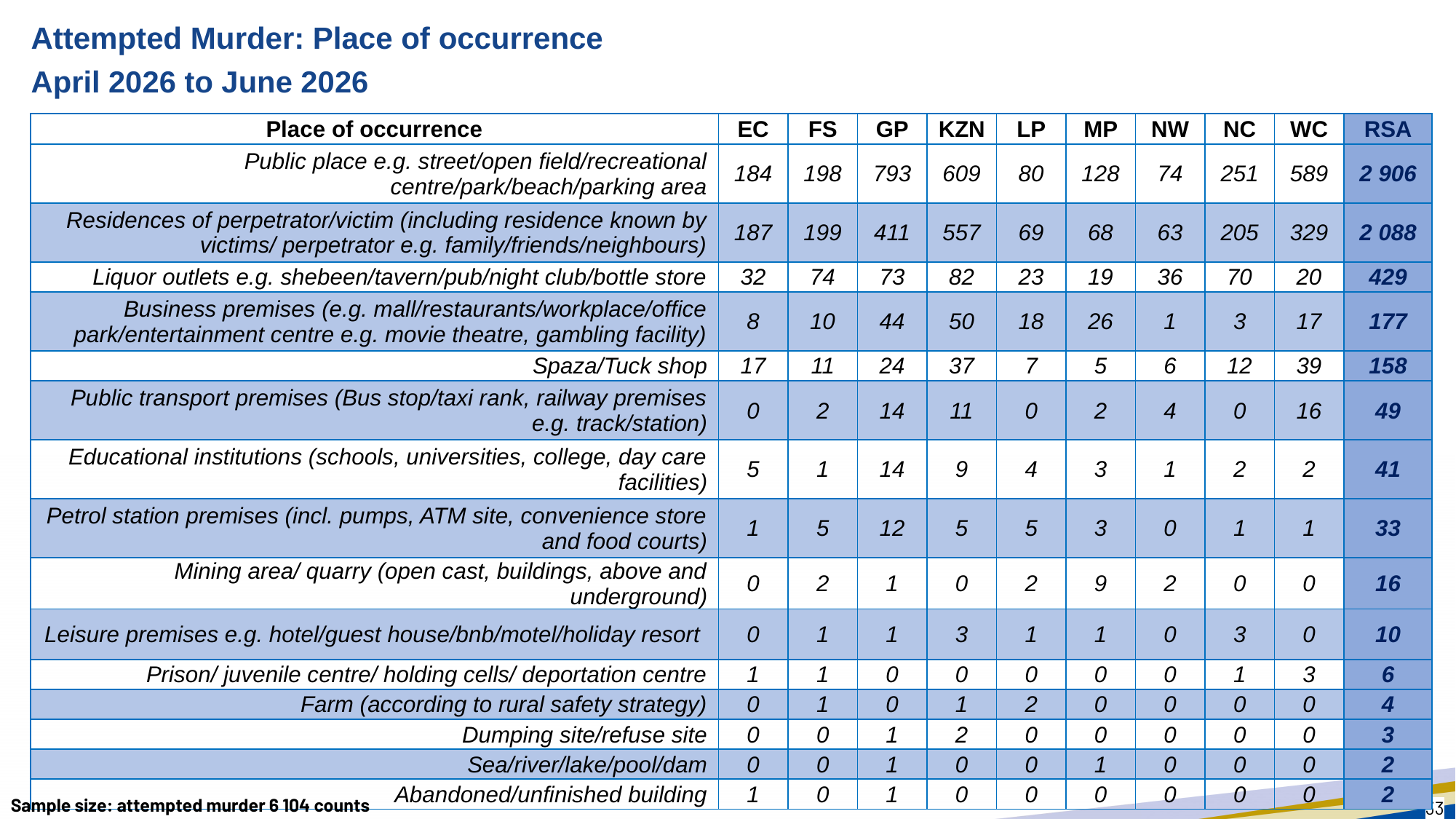

# Attempted Murder: Place of occurrence
April 2026 to June 2026
| Place of occurrence | EC | FS | GP | KZN | LP | MP | NW | NC | WC | RSA |
| --- | --- | --- | --- | --- | --- | --- | --- | --- | --- | --- |
| Public place e.g. street/open field/recreational centre/park/beach/parking area | 184 | 198 | 793 | 609 | 80 | 128 | 74 | 251 | 589 | 2 906 |
| Residences of perpetrator/victim (including residence known by victims/ perpetrator e.g. family/friends/neighbours) | 187 | 199 | 411 | 557 | 69 | 68 | 63 | 205 | 329 | 2 088 |
| Liquor outlets e.g. shebeen/tavern/pub/night club/bottle store | 32 | 74 | 73 | 82 | 23 | 19 | 36 | 70 | 20 | 429 |
| Business premises (e.g. mall/restaurants/workplace/office park/entertainment centre e.g. movie theatre, gambling facility) | 8 | 10 | 44 | 50 | 18 | 26 | 1 | 3 | 17 | 177 |
| Spaza/Tuck shop | 17 | 11 | 24 | 37 | 7 | 5 | 6 | 12 | 39 | 158 |
| Public transport premises (Bus stop/taxi rank, railway premises e.g. track/station) | 0 | 2 | 14 | 11 | 0 | 2 | 4 | 0 | 16 | 49 |
| Educational institutions (schools, universities, college, day care facilities) | 5 | 1 | 14 | 9 | 4 | 3 | 1 | 2 | 2 | 41 |
| Petrol station premises (incl. pumps, ATM site, convenience store and food courts) | 1 | 5 | 12 | 5 | 5 | 3 | 0 | 1 | 1 | 33 |
| Mining area/ quarry (open cast, buildings, above and underground) | 0 | 2 | 1 | 0 | 2 | 9 | 2 | 0 | 0 | 16 |
| Leisure premises e.g. hotel/guest house/bnb/motel/holiday resort | 0 | 1 | 1 | 3 | 1 | 1 | 0 | 3 | 0 | 10 |
| Prison/ juvenile centre/ holding cells/ deportation centre | 1 | 1 | 0 | 0 | 0 | 0 | 0 | 1 | 3 | 6 |
| Farm (according to rural safety strategy) | 0 | 1 | 0 | 1 | 2 | 0 | 0 | 0 | 0 | 4 |
| Dumping site/refuse site | 0 | 0 | 1 | 2 | 0 | 0 | 0 | 0 | 0 | 3 |
| Sea/river/lake/pool/dam | 0 | 0 | 1 | 0 | 0 | 1 | 0 | 0 | 0 | 2 |
| Abandoned/unfinished building | 1 | 0 | 1 | 0 | 0 | 0 | 0 | 0 | 0 | 2 |
Sample size: attempted murder 6 104 counts
33